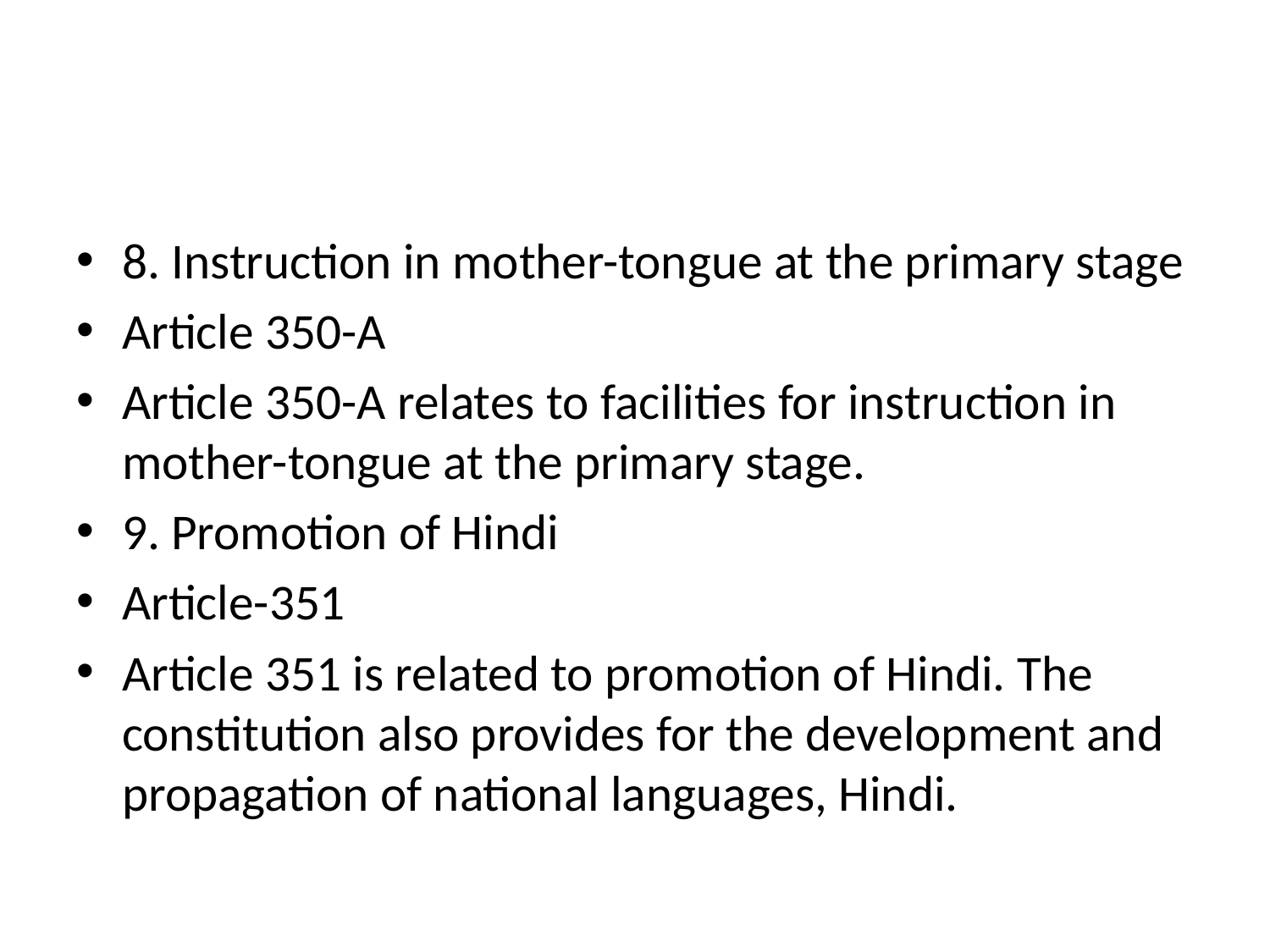

8. Instruction in mother-tongue at the primary stage
Article 350-A
Article 350-A relates to facilities for instruction in mother-tongue at the primary stage.
9. Promotion of Hindi
Article-351
Article 351 is related to promotion of Hindi. The constitution also provides for the development and propagation of national languages, Hindi.